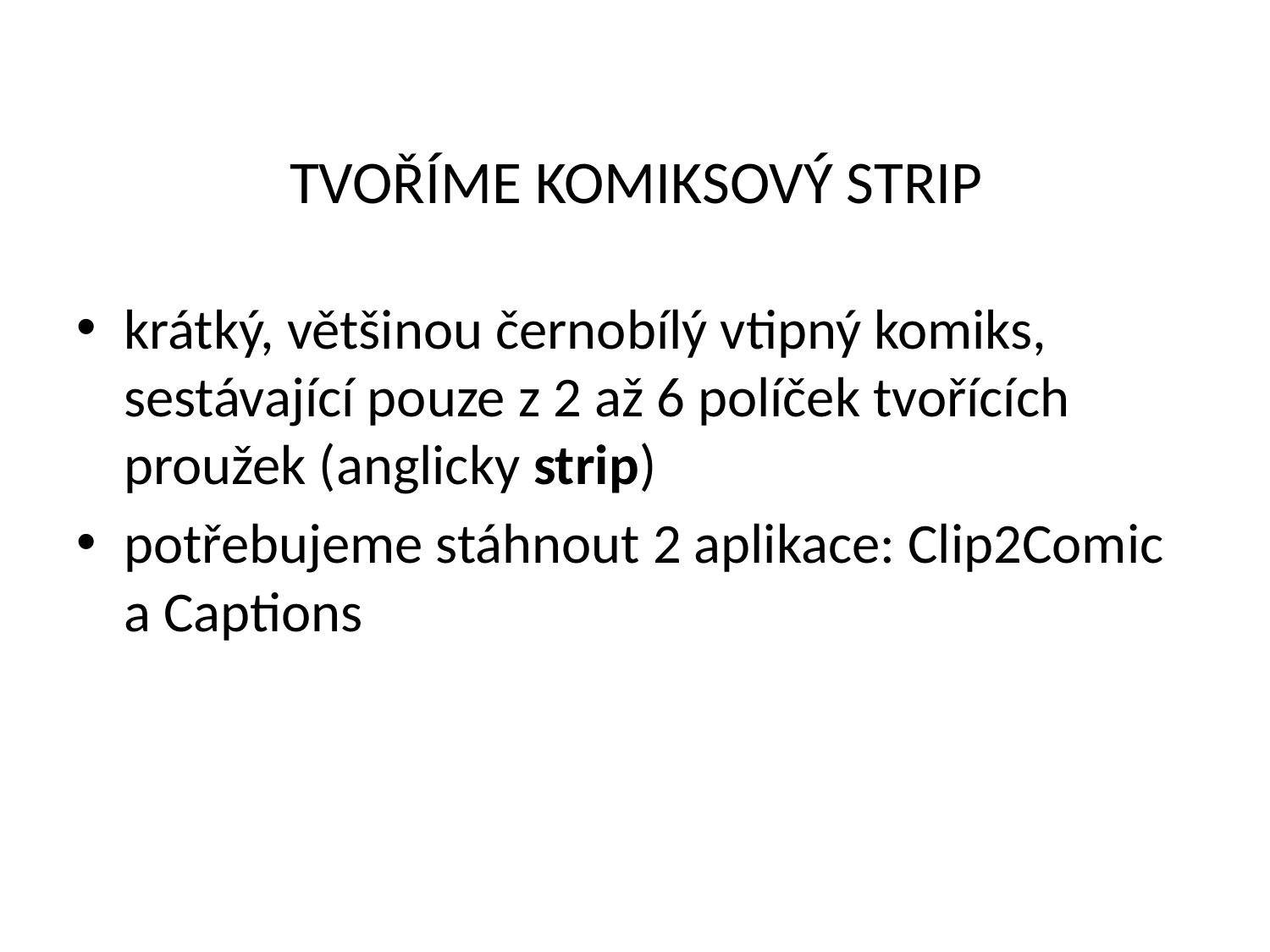

# TVOŘÍME KOMIKSOVÝ STRIP
krátký, většinou černobílý vtipný komiks, sestávající pouze z 2 až 6 políček tvořících proužek (anglicky strip)
potřebujeme stáhnout 2 aplikace: Clip2Comic a Captions